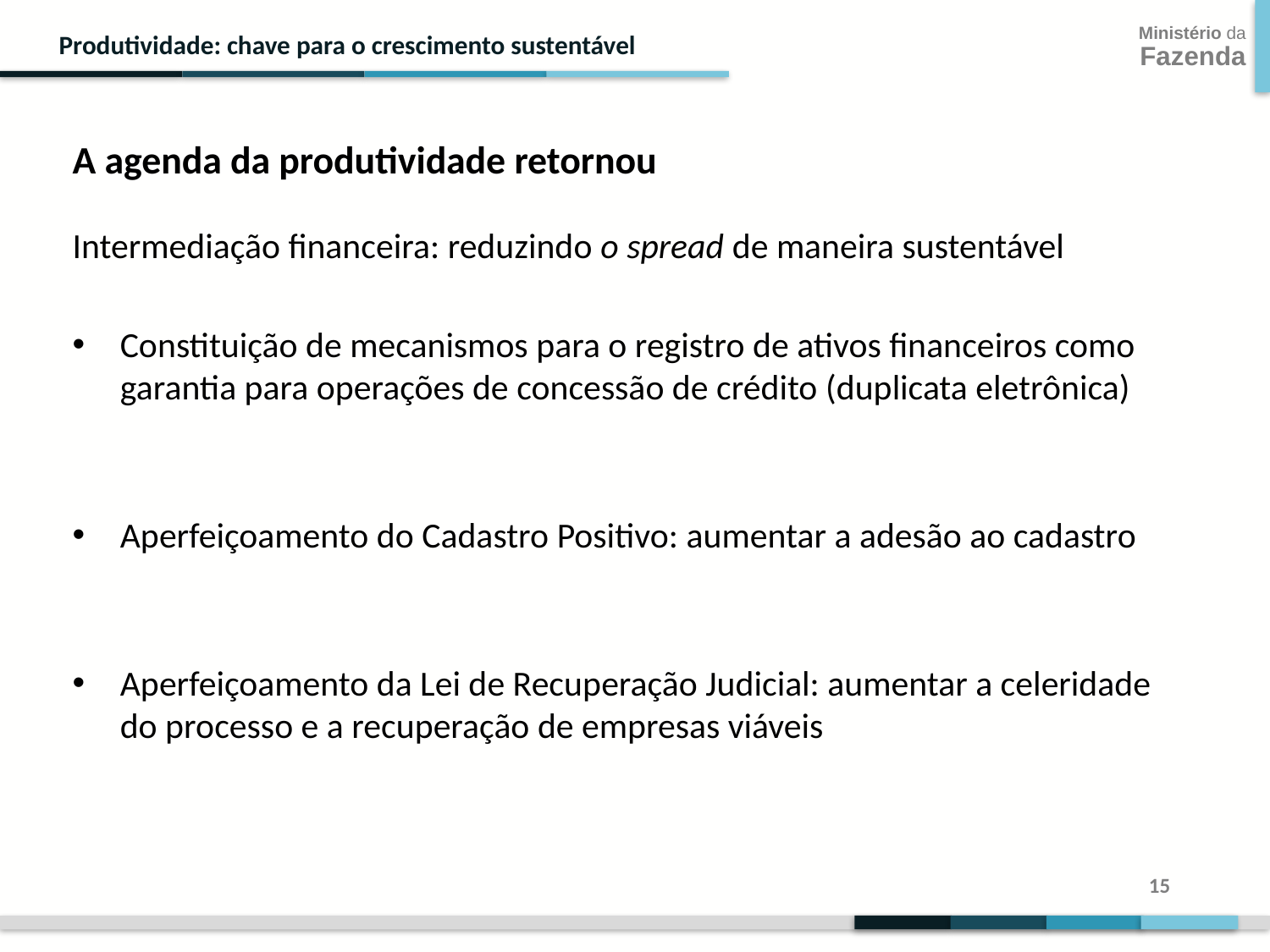

A agenda da produtividade retornou
Intermediação financeira: reduzindo o spread de maneira sustentável

Constituição de mecanismos para o registro de ativos financeiros como garantia para operações de concessão de crédito (duplicata eletrônica)

Aperfeiçoamento do Cadastro Positivo: aumentar a adesão ao cadastro

Aperfeiçoamento da Lei de Recuperação Judicial: aumentar a celeridade do processo e a recuperação de empresas viáveis